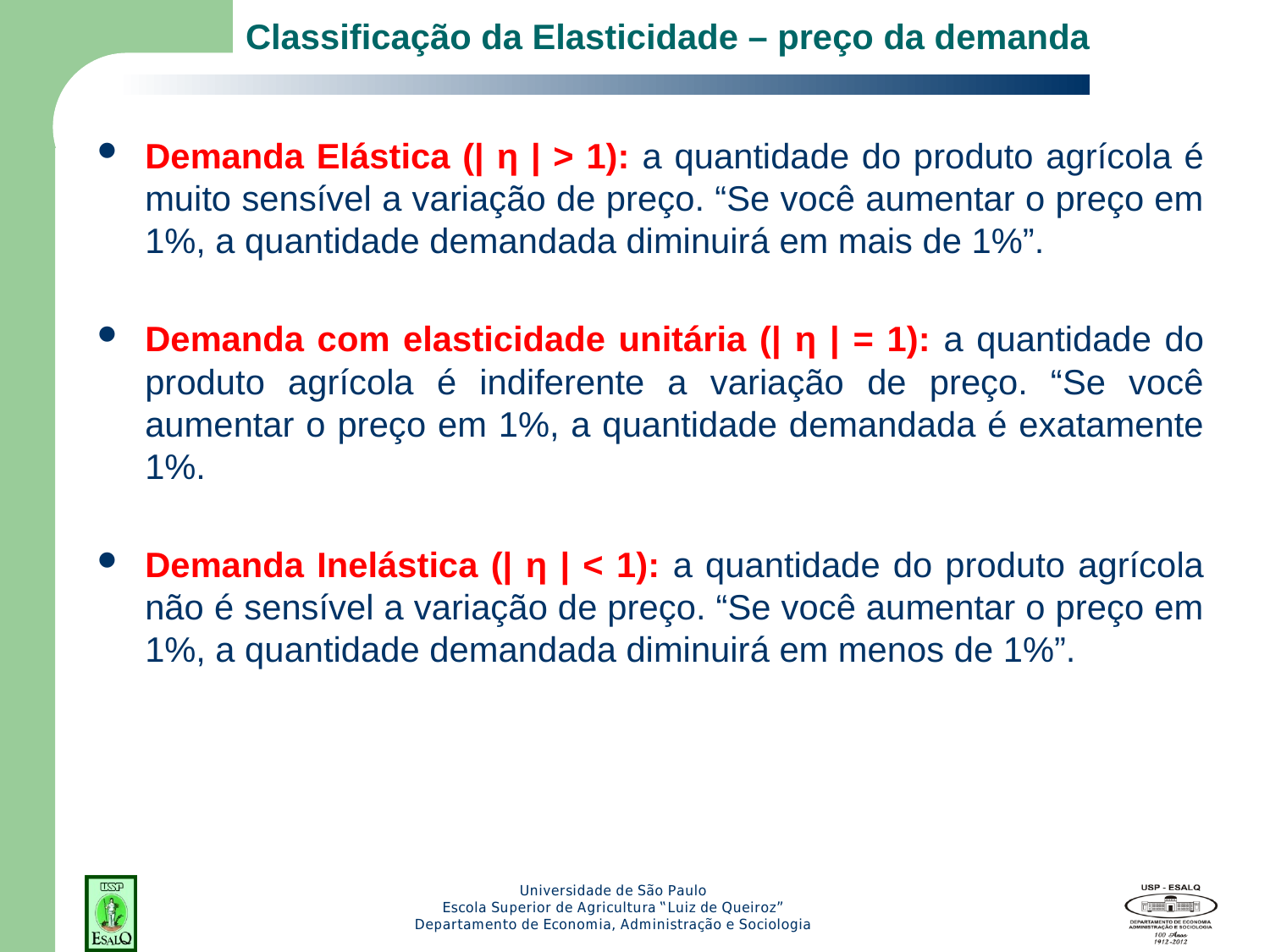

# Classificação da Elasticidade – preço da demanda
Demanda Elástica (| η | > 1): a quantidade do produto agrícola é muito sensível a variação de preço. “Se você aumentar o preço em 1%, a quantidade demandada diminuirá em mais de 1%”.

Demanda com elasticidade unitária (| η | = 1): a quantidade do produto agrícola é indiferente a variação de preço. “Se você aumentar o preço em 1%, a quantidade demandada é exatamente 1%.

Demanda Inelástica (| η | < 1): a quantidade do produto agrícola não é sensível a variação de preço. “Se você aumentar o preço em 1%, a quantidade demandada diminuirá em menos de 1%”.